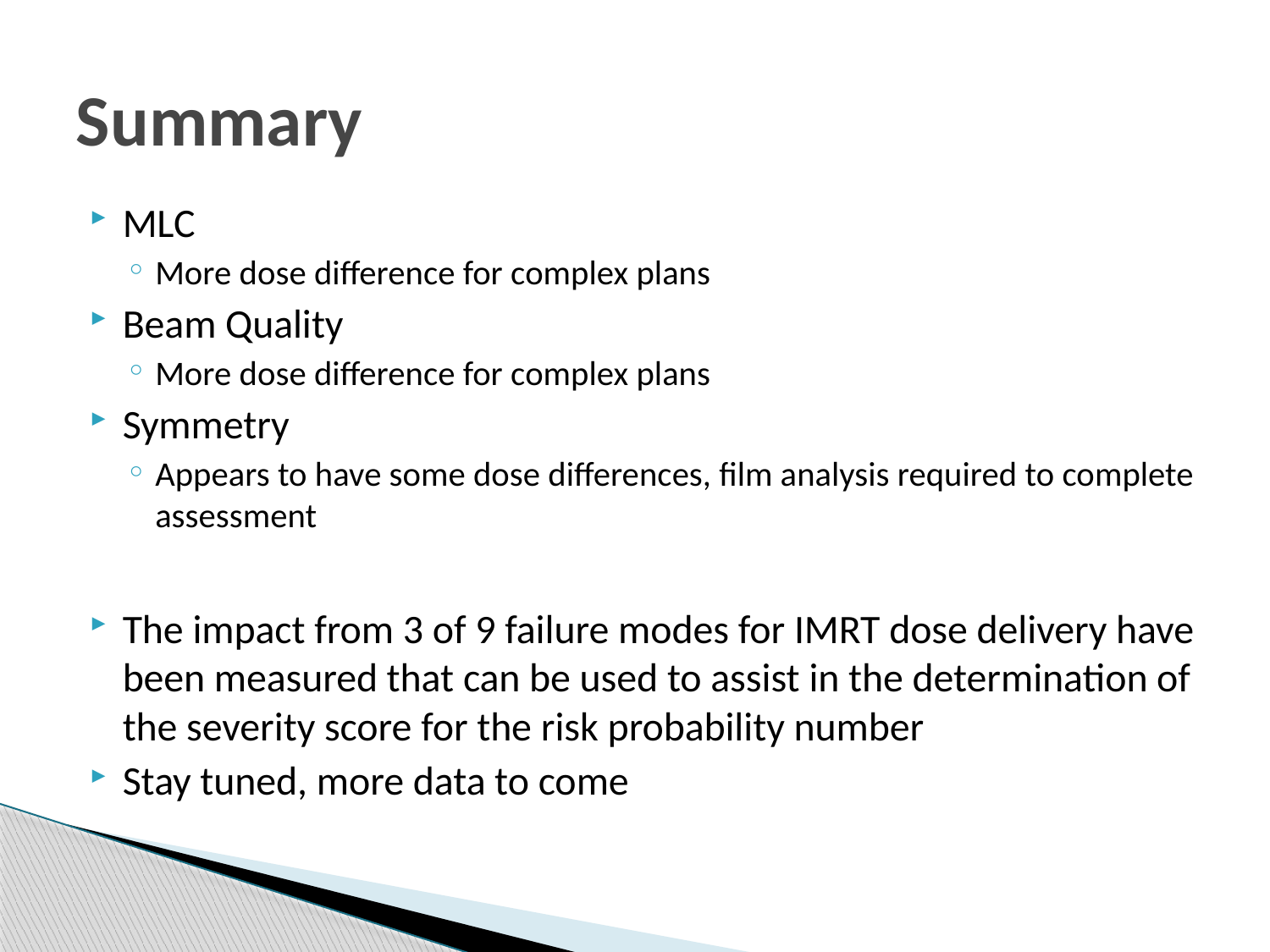

# Summary
MLC
More dose difference for complex plans
Beam Quality
More dose difference for complex plans
Symmetry
Appears to have some dose differences, film analysis required to complete assessment

The impact from 3 of 9 failure modes for IMRT dose delivery have been measured that can be used to assist in the determination of the severity score for the risk probability number
Stay tuned, more data to come